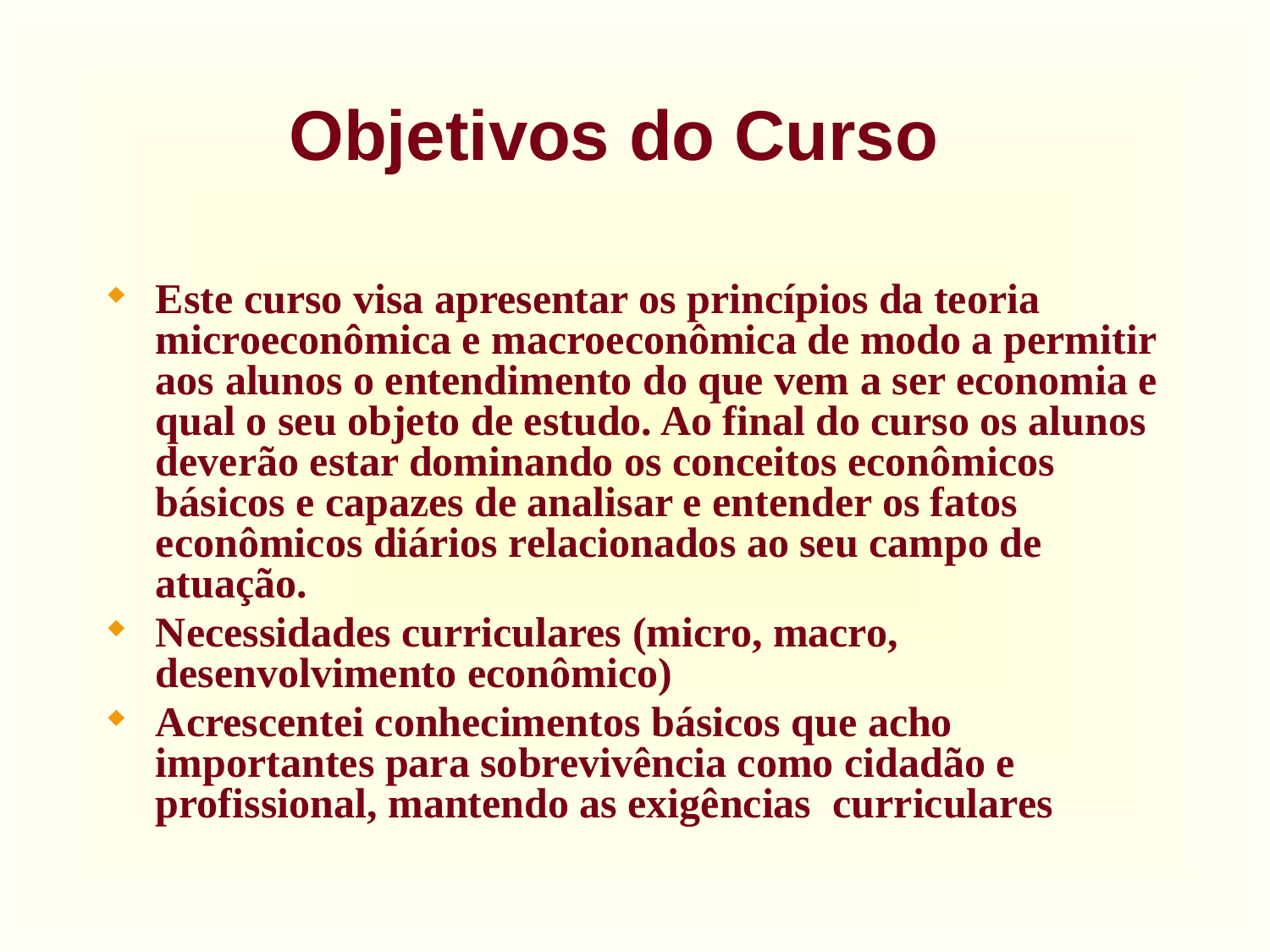

# Objetivos do Curso
Este curso visa apresentar os princípios da teoria microeconômica e macroeconômica de modo a permitir aos alunos o entendimento do que vem a ser economia e qual o seu objeto de estudo. Ao final do curso os alunos deverão estar dominando os conceitos econômicos básicos e capazes de analisar e entender os fatos econômicos diários relacionados ao seu campo de atuação.
Necessidades curriculares (micro, macro, desenvolvimento econômico)
Acrescentei conhecimentos básicos que acho importantes para sobrevivência como cidadão e profissional, mantendo as exigências  curriculares